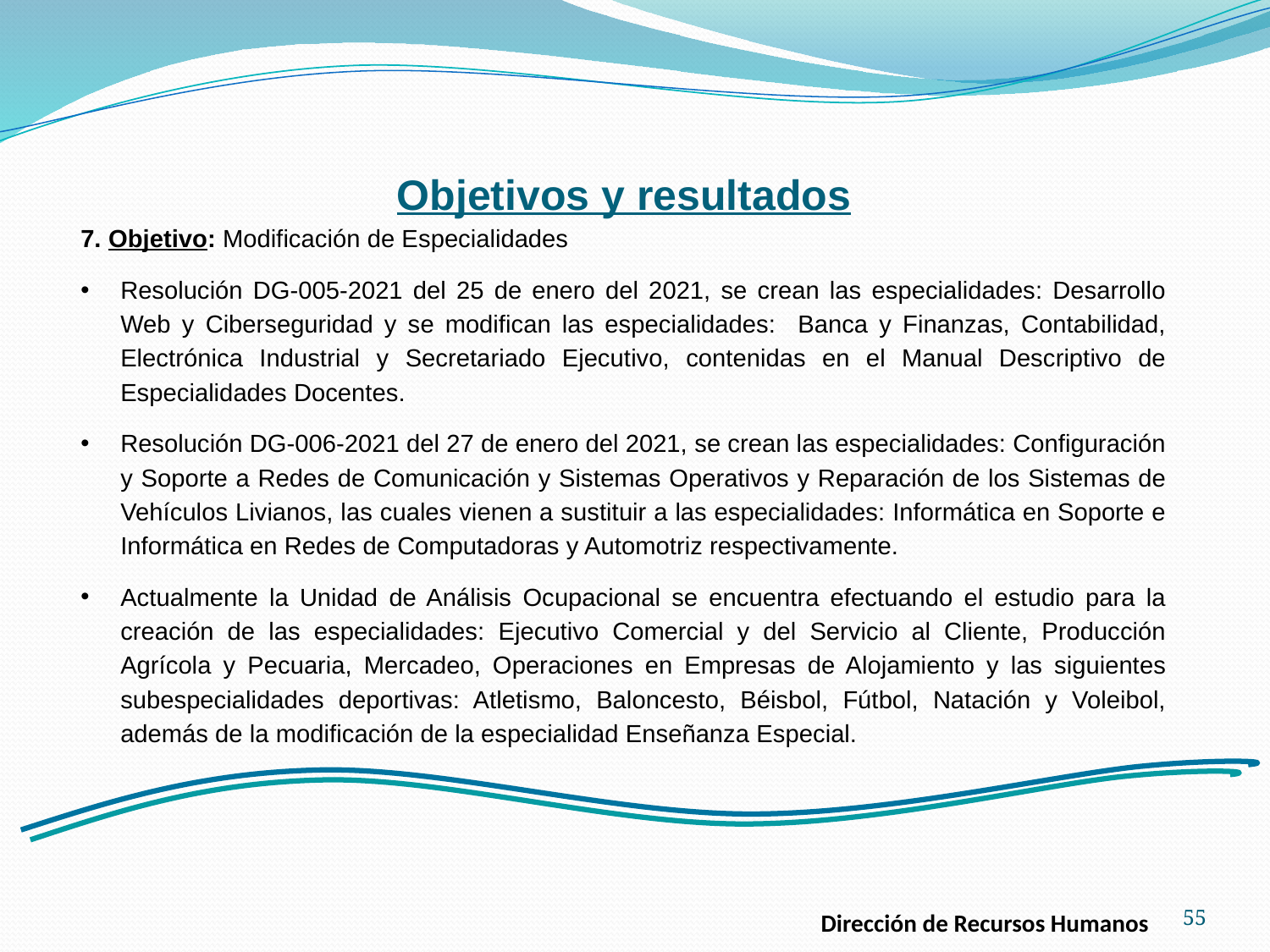

Objetivos y resultados
7. Objetivo: Modificación de Especialidades
Resolución DG-005-2021 del 25 de enero del 2021, se crean las especialidades: Desarrollo Web y Ciberseguridad y se modifican las especialidades:  Banca y Finanzas, Contabilidad, Electrónica Industrial y Secretariado Ejecutivo, contenidas en el Manual Descriptivo de Especialidades Docentes.
Resolución DG-006-2021 del 27 de enero del 2021, se crean las especialidades: Configuración y Soporte a Redes de Comunicación y Sistemas Operativos y Reparación de los Sistemas de Vehículos Livianos, las cuales vienen a sustituir a las especialidades: Informática en Soporte e Informática en Redes de Computadoras y Automotriz respectivamente.
Actualmente la Unidad de Análisis Ocupacional se encuentra efectuando el estudio para la creación de las especialidades: Ejecutivo Comercial y del Servicio al Cliente, Producción Agrícola y Pecuaria, Mercadeo, Operaciones en Empresas de Alojamiento y las siguientes subespecialidades deportivas: Atletismo, Baloncesto, Béisbol, Fútbol, Natación y Voleibol, además de la modificación de la especialidad Enseñanza Especial.

55
Dirección de Recursos Humanos